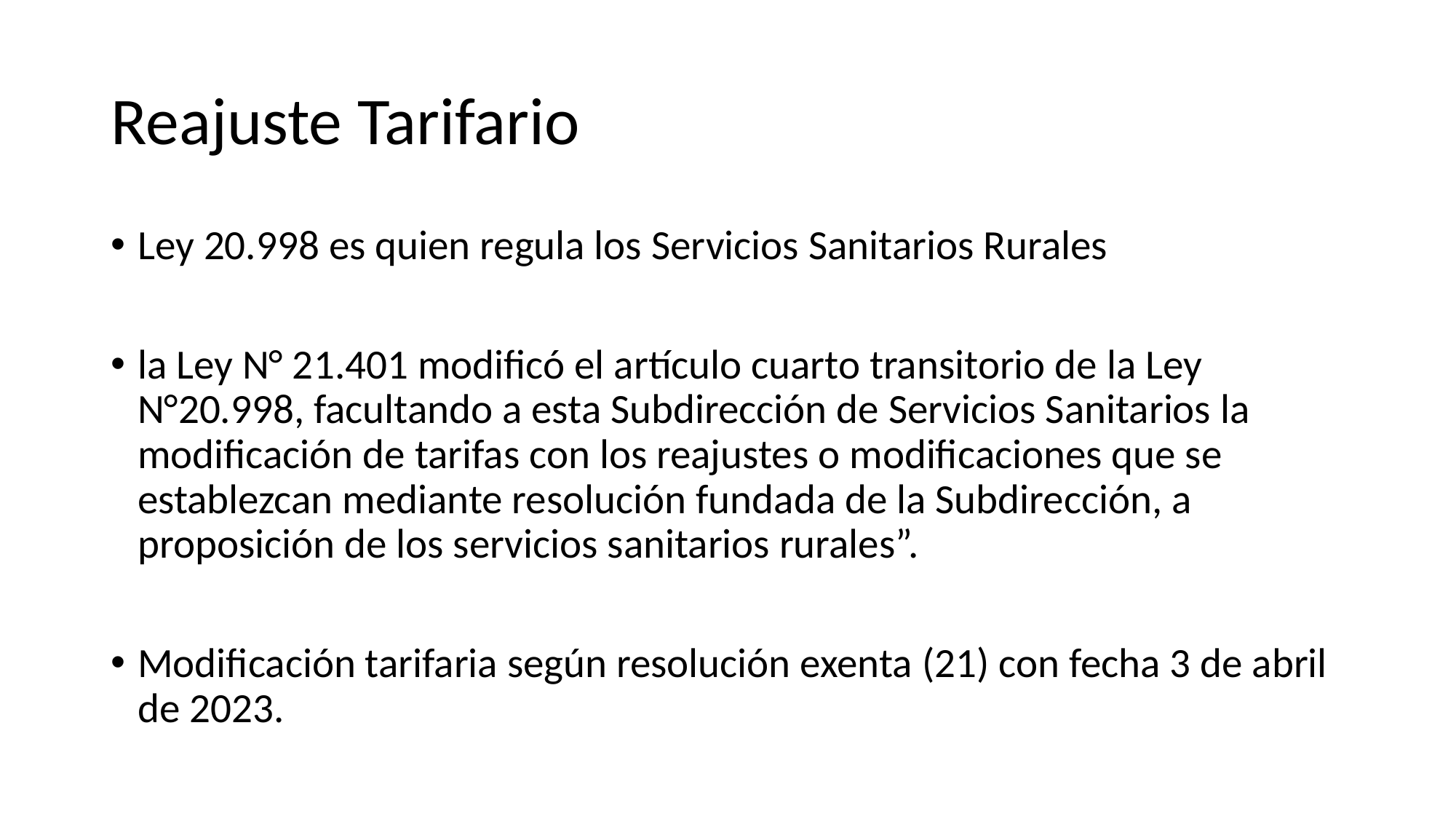

# Reajuste Tarifario
Ley 20.998 es quien regula los Servicios Sanitarios Rurales

la Ley N° 21.401 modificó el artículo cuarto transitorio de la Ley N°20.998, facultando a esta Subdirección de Servicios Sanitarios la modificación de tarifas con los reajustes o modificaciones que se establezcan mediante resolución fundada de la Subdirección, a proposición de los servicios sanitarios rurales”.

Modificación tarifaria según resolución exenta (21) con fecha 3 de abril de 2023.